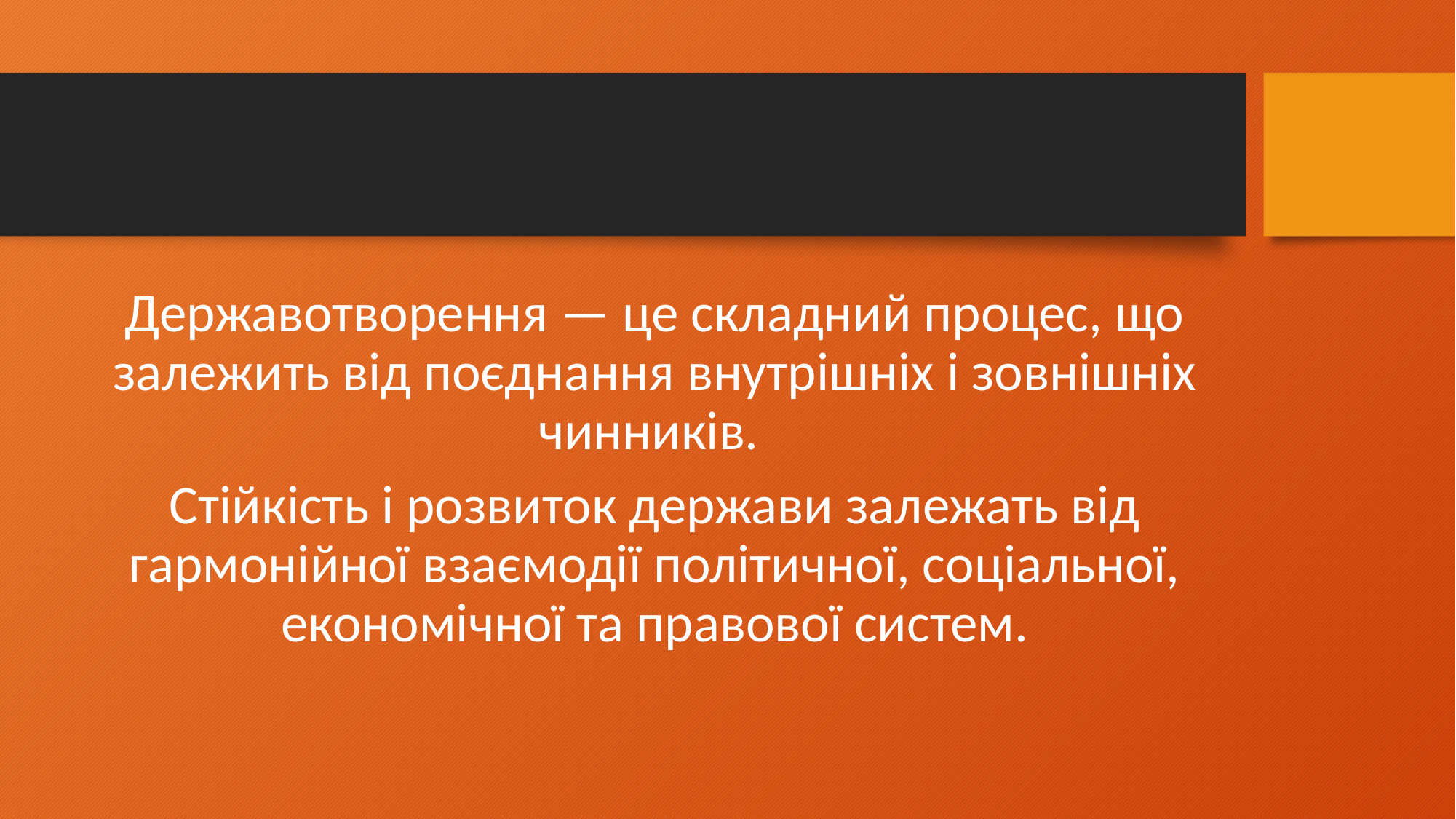

Державотворення — це складний процес, що залежить від поєднання внутрішніх і зовнішніх чинників.
Стійкість і розвиток держави залежать від гармонійної взаємодії політичної, соціальної, економічної та правової систем.